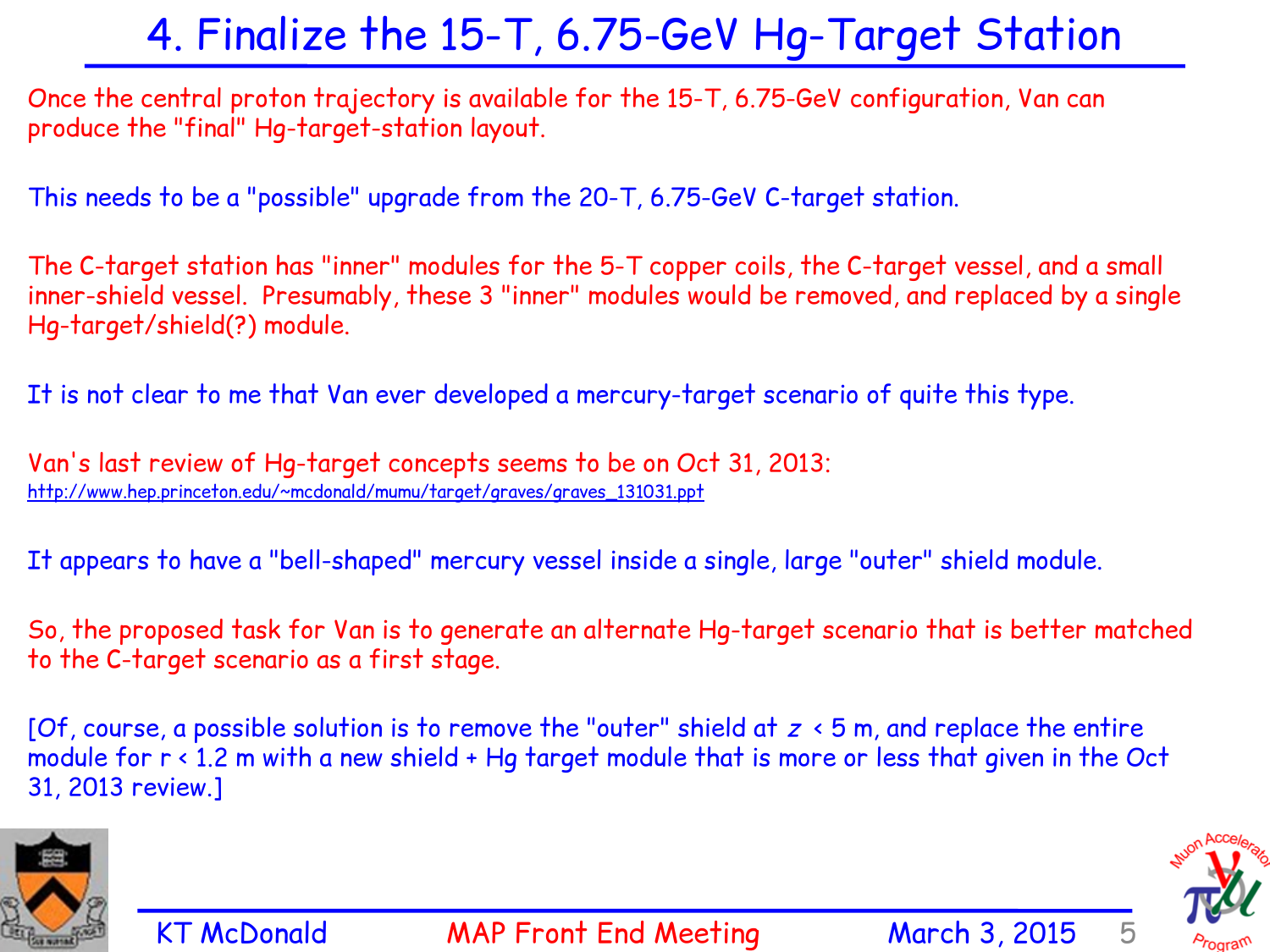

4. Finalize the 15-T, 6.75-GeV Hg-Target Station
Once the central proton trajectory is available for the 15-T, 6.75-GeV configuration, Van can produce the "final" Hg-target-station layout.

This needs to be a "possible" upgrade from the 20-T, 6.75-GeV C-target station.

The C-target station has "inner" modules for the 5-T copper coils, the C-target vessel, and a small inner-shield vessel.  Presumably, these 3 "inner" modules would be removed, and replaced by a single Hg-target/shield(?) module.

It is not clear to me that Van ever developed a mercury-target scenario of quite this type.

Van's last review of Hg-target concepts seems to be on Oct 31, 2013:
http://www.hep.princeton.edu/~mcdonald/mumu/target/graves/graves_131031.ppt

It appears to have a "bell-shaped" mercury vessel inside a single, large "outer" shield module.

So, the proposed task for Van is to generate an alternate Hg-target scenario that is better matched to the C-target scenario as a first stage.

[Of, course, a possible solution is to remove the "outer" shield at z  < 5 m, and replace the entire module for r < 1.2 m with a new shield + Hg target module that is more or less that given in the Oct 31, 2013 review.]